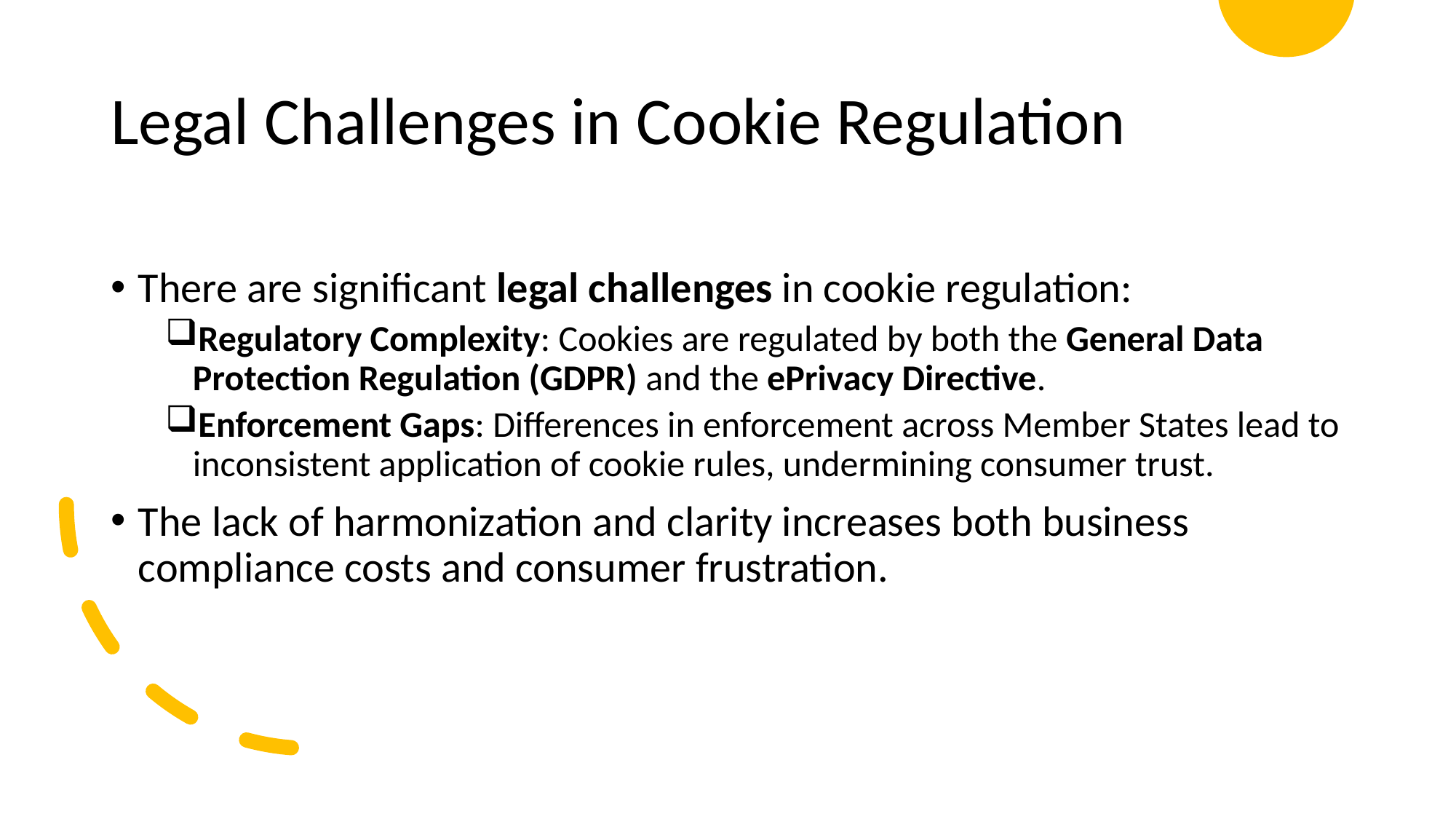

# Legal Challenges in Cookie Regulation
There are significant legal challenges in cookie regulation:
Regulatory Complexity: Cookies are regulated by both the General Data Protection Regulation (GDPR) and the ePrivacy Directive.
Enforcement Gaps: Differences in enforcement across Member States lead to inconsistent application of cookie rules, undermining consumer trust.
The lack of harmonization and clarity increases both business compliance costs and consumer frustration.